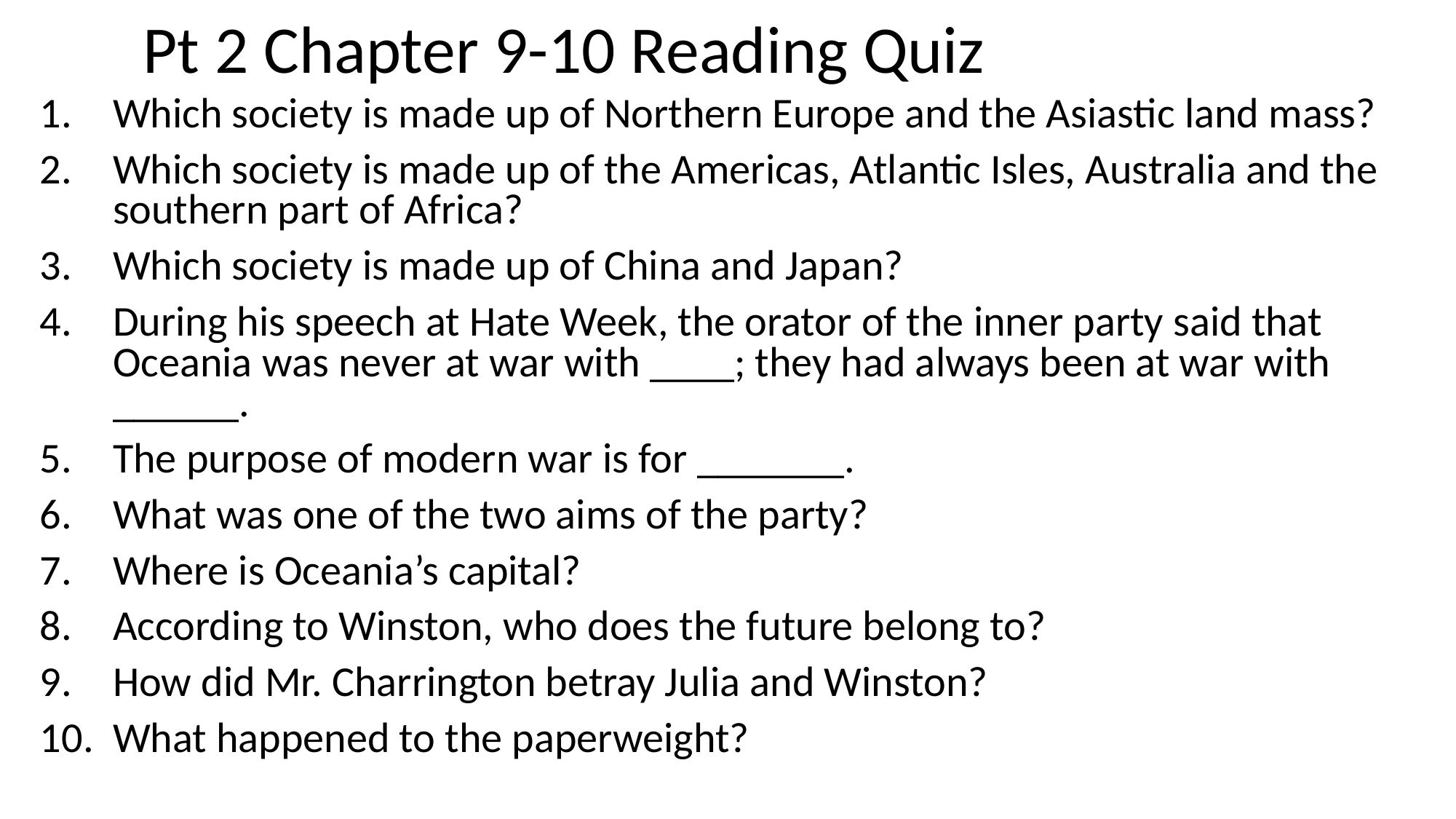

# Pt 2 Chapter 9-10 Reading Quiz
Which society is made up of Northern Europe and the Asiastic land mass?
Which society is made up of the Americas, Atlantic Isles, Australia and the southern part of Africa?
Which society is made up of China and Japan?
During his speech at Hate Week, the orator of the inner party said that Oceania was never at war with ____; they had always been at war with ______.
The purpose of modern war is for _______.
What was one of the two aims of the party?
Where is Oceania’s capital?
According to Winston, who does the future belong to?
How did Mr. Charrington betray Julia and Winston?
What happened to the paperweight?